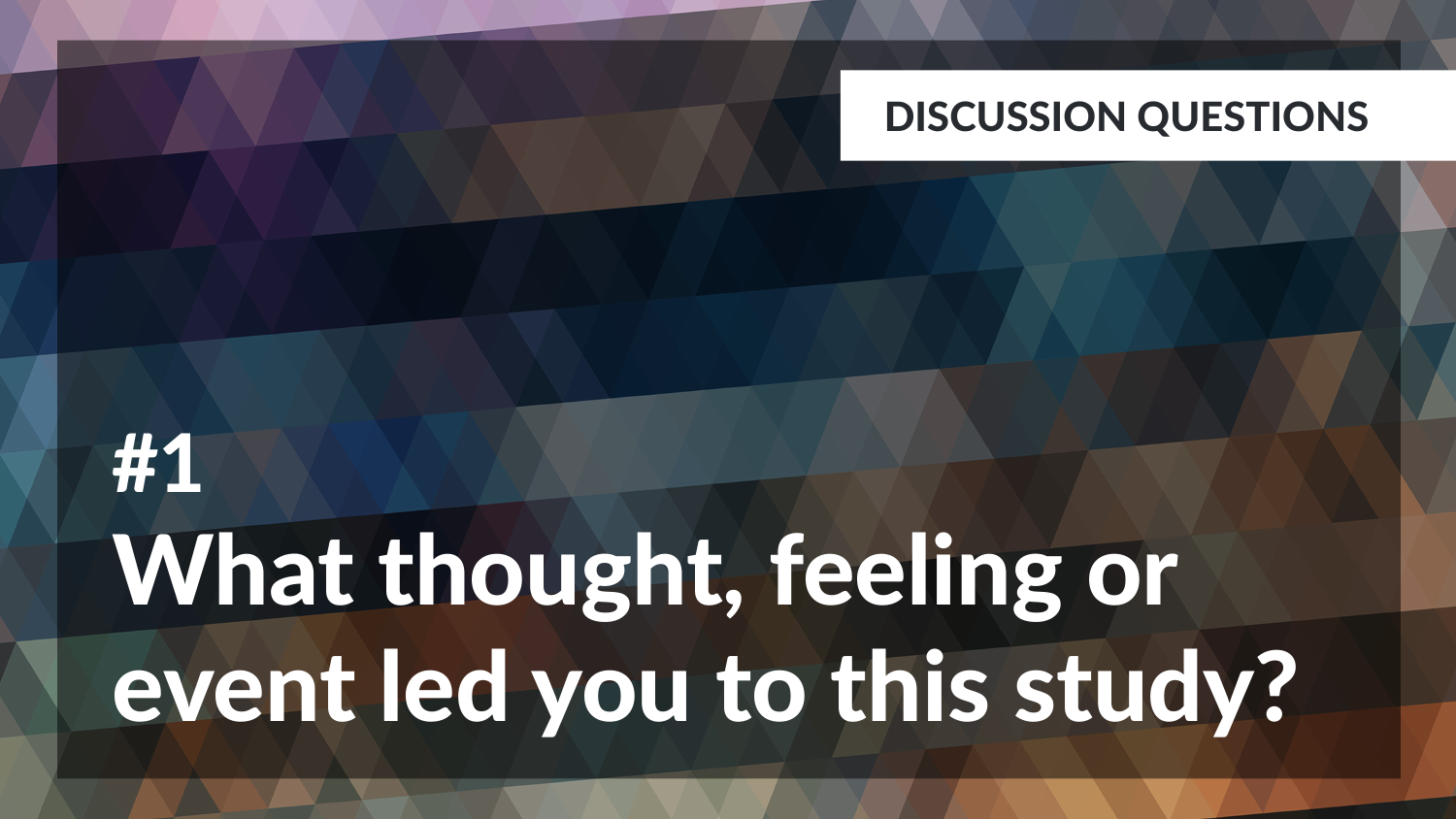

# #1 What thought, feeling or event led you to this study?